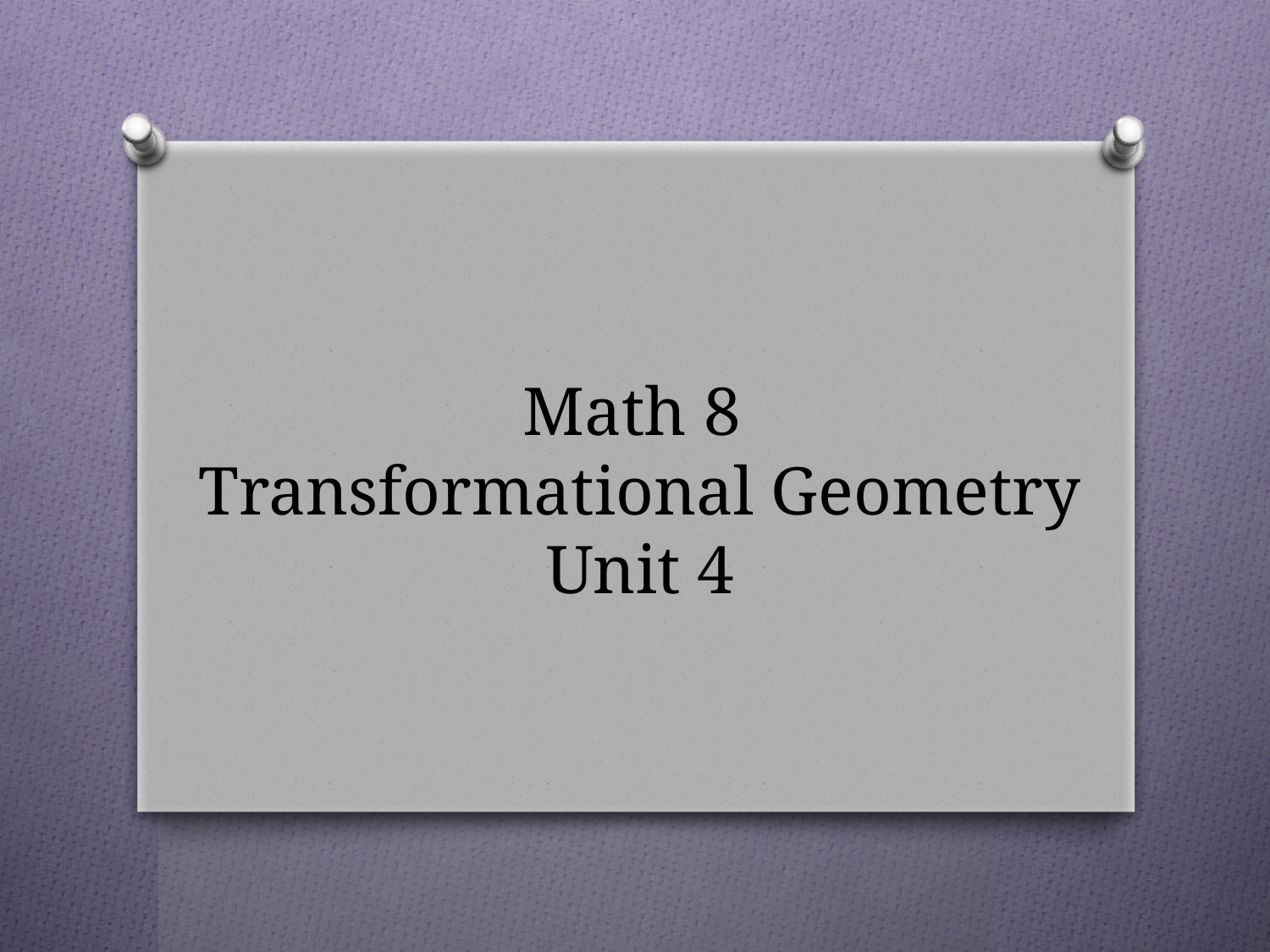

# Math 8 Transformational Geometry Unit 4